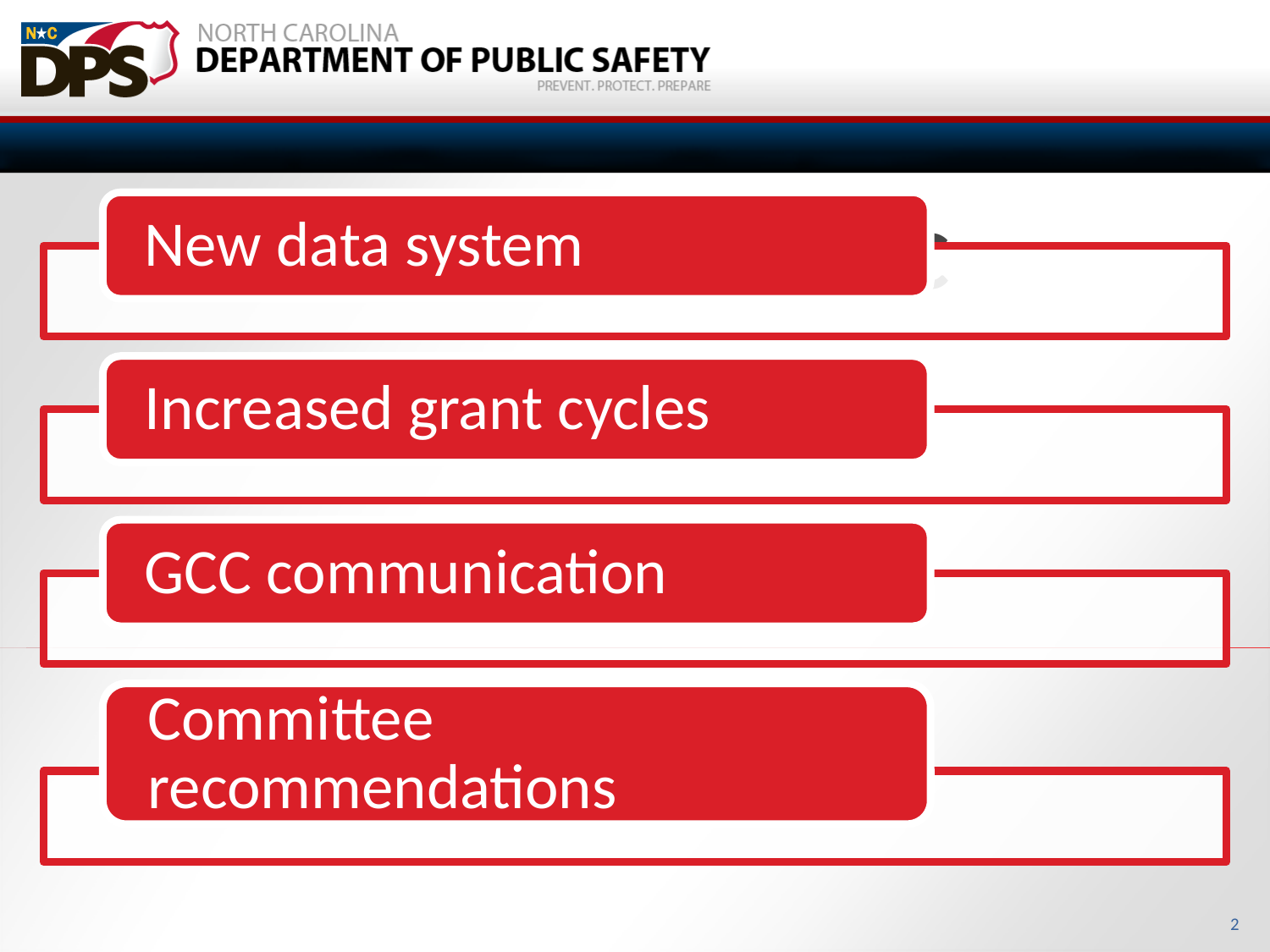

# Next phase for GCC
New data system
Increased grant cycles
GCC communication
Committee recommendations
2